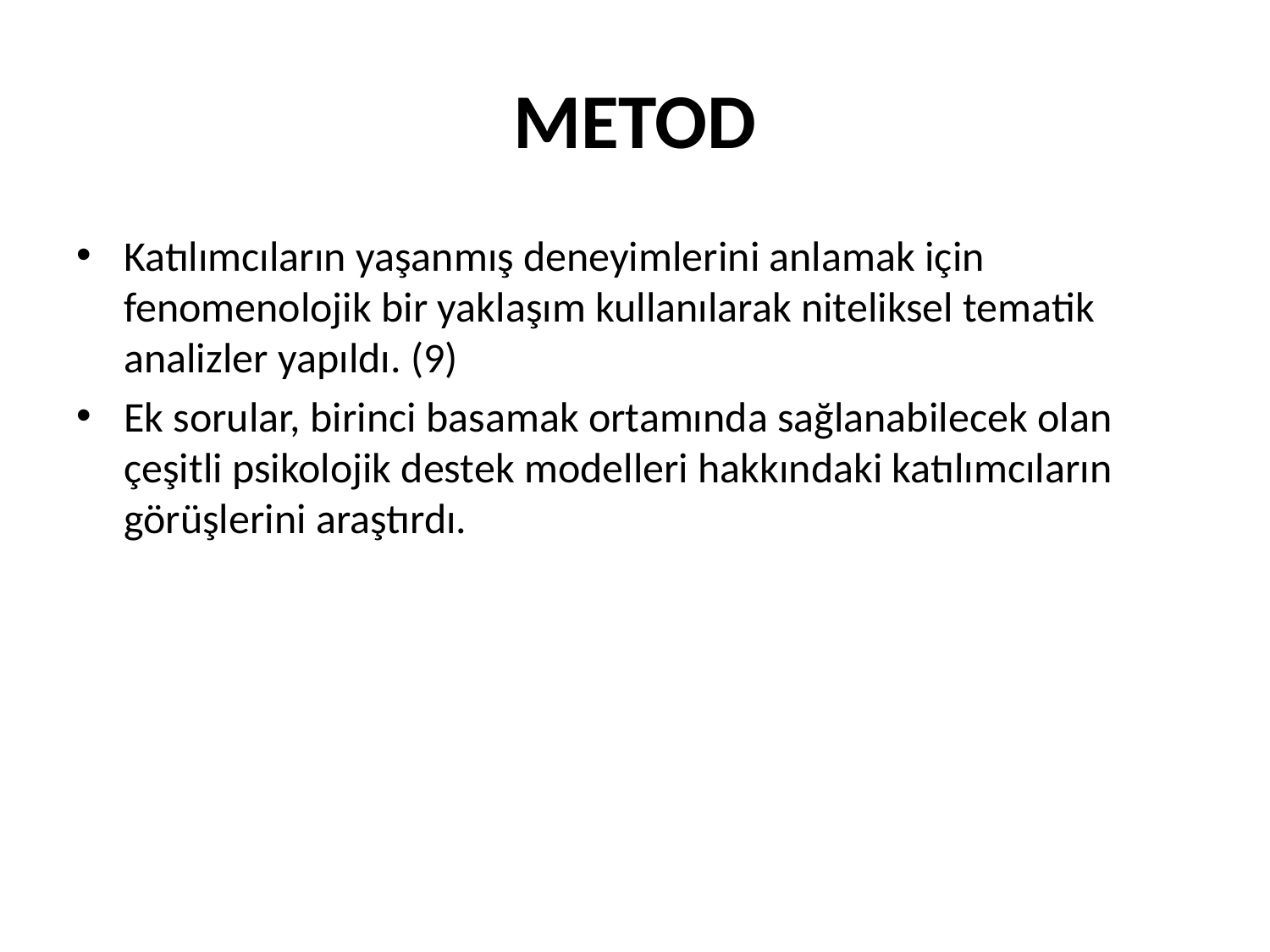

# METOD
Katılımcıların yaşanmış deneyimlerini anlamak için fenomenolojik bir yaklaşım kullanılarak niteliksel tematik analizler yapıldı. (9)
Ek sorular, birinci basamak ortamında sağlanabilecek olan çeşitli psikolojik destek modelleri hakkındaki katılımcıların görüşlerini araştırdı.